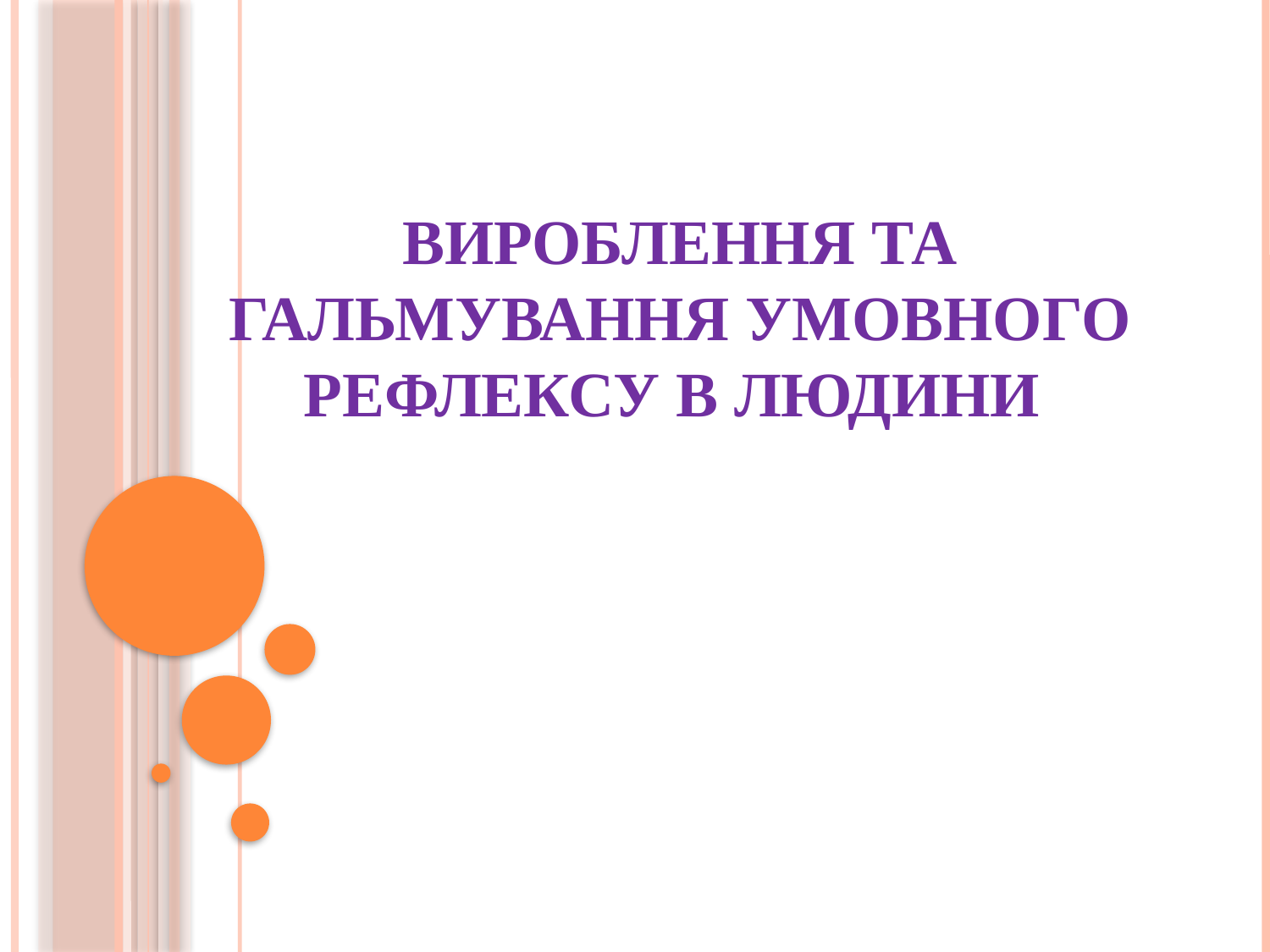

# Вироблення та гальмування умовного рефлексу в людини